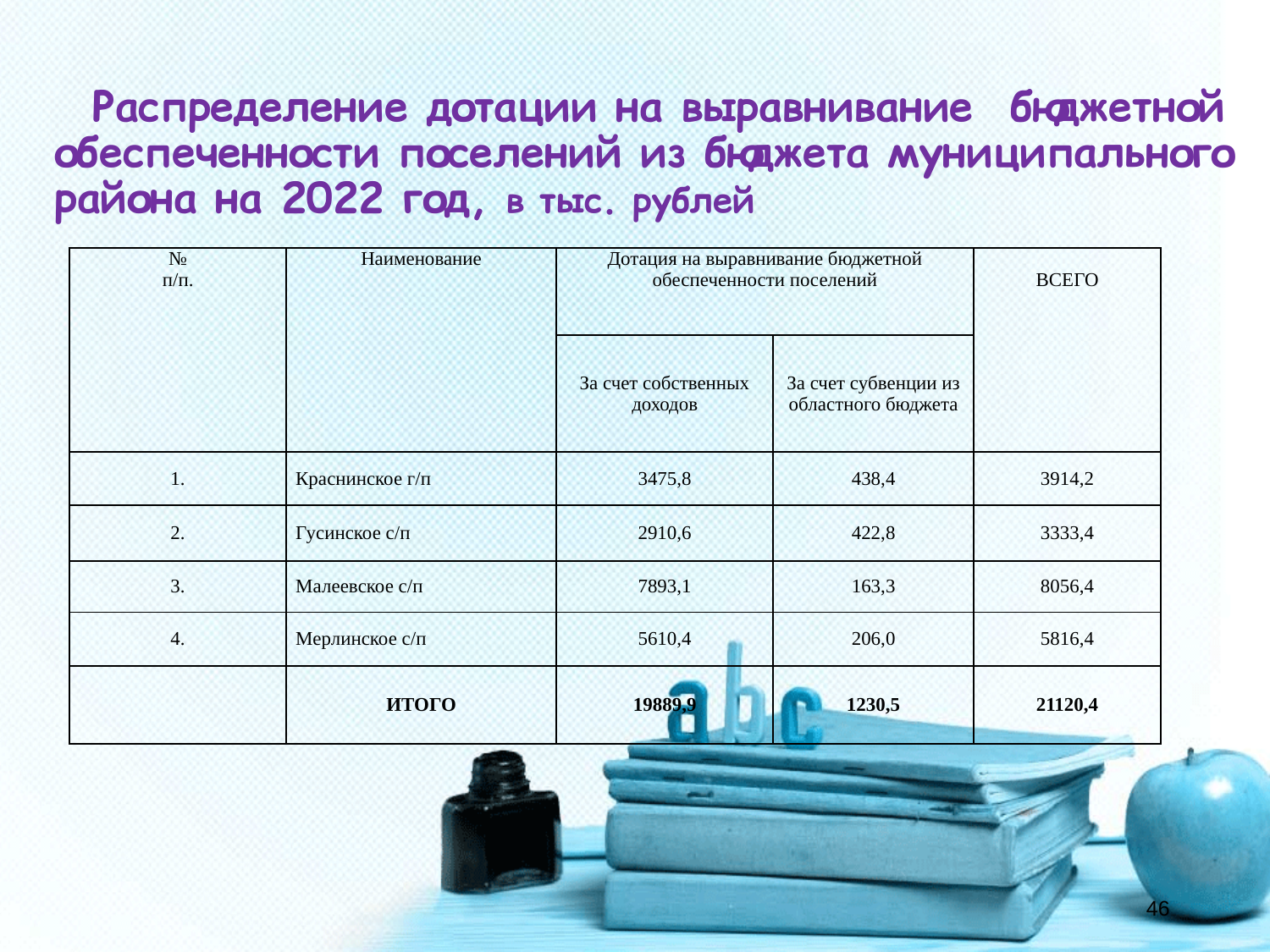

(тыс. руб.)
# Распределение дотации на выравнивание  бюджетной обеспеченности поселений из бюджета муниципального района на 2022 год, в тыс. рублей
| № п/п. | Наименование | Дотация на выравнивание бюджетной обеспеченности поселений |  | ВСЕГО |
| --- | --- | --- | --- | --- |
|  |  | За счет собственных доходов | За счет субвенции из областного бюджета |  |
| 1. | Краснинское г/п | 3475,8 | 438,4 | 3914,2 |
| 2. | Гусинское с/п | 2910,6 | 422,8 | 3333,4 |
| 3. | Малеевское с/п | 7893,1 | 163,3 | 8056,4 |
| 4. | Мерлинское с/п | 5610,4 | 206,0 | 5816,4 |
|  | ИТОГО | 19889,9 | 1230,5 | 21120,4 |
46